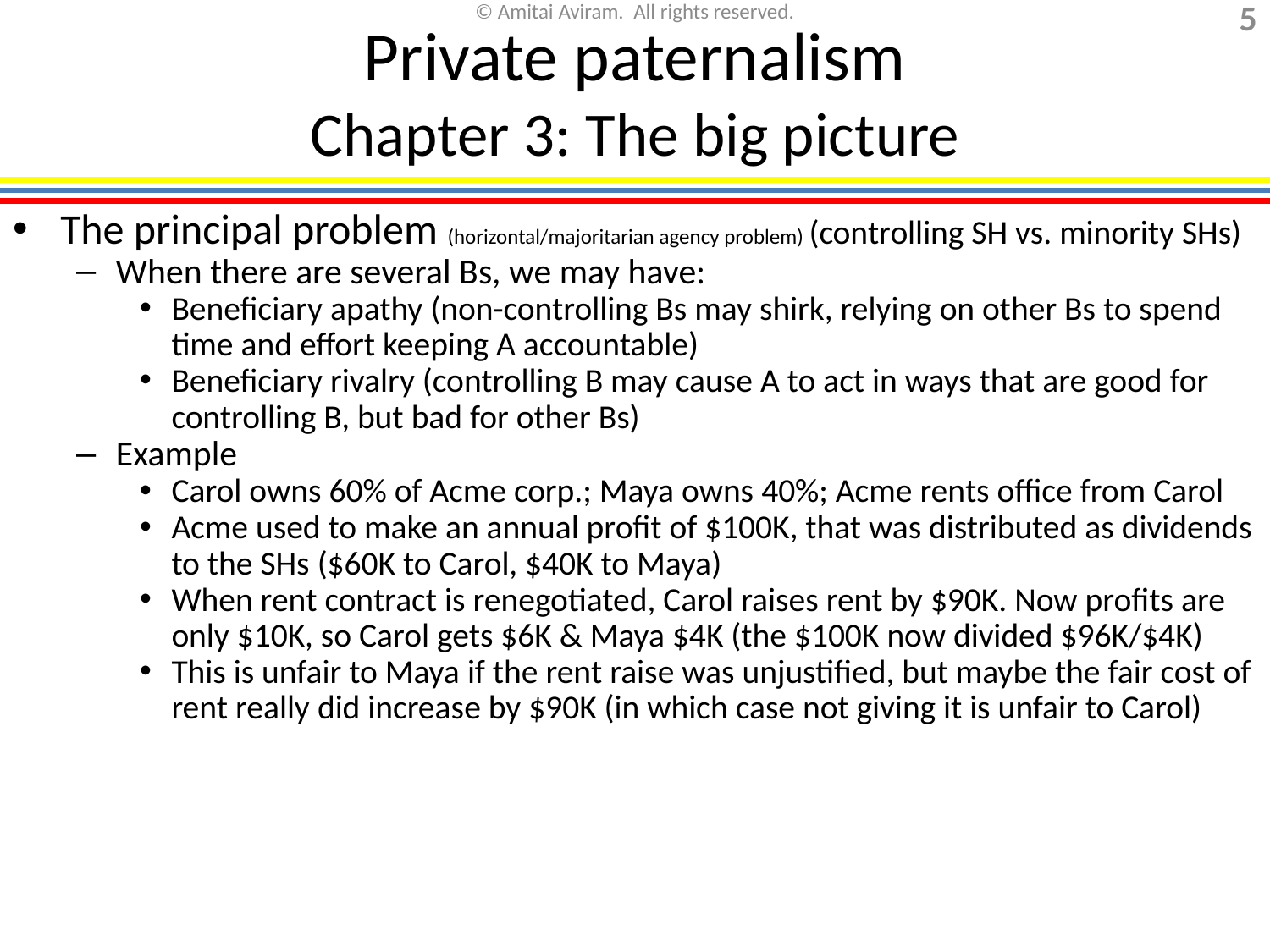

# Private paternalism Chapter 3: The big picture
The principal problem (horizontal/majoritarian agency problem) (controlling SH vs. minority SHs)
When there are several Bs, we may have:
Beneficiary apathy (non-controlling Bs may shirk, relying on other Bs to spend time and effort keeping A accountable)
Beneficiary rivalry (controlling B may cause A to act in ways that are good for controlling B, but bad for other Bs)
Example
Carol owns 60% of Acme corp.; Maya owns 40%; Acme rents office from Carol
Acme used to make an annual profit of $100K, that was distributed as dividends to the SHs ($60K to Carol, $40K to Maya)
When rent contract is renegotiated, Carol raises rent by $90K. Now profits are only $10K, so Carol gets $6K & Maya $4K (the $100K now divided $96K/$4K)
This is unfair to Maya if the rent raise was unjustified, but maybe the fair cost of rent really did increase by $90K (in which case not giving it is unfair to Carol)